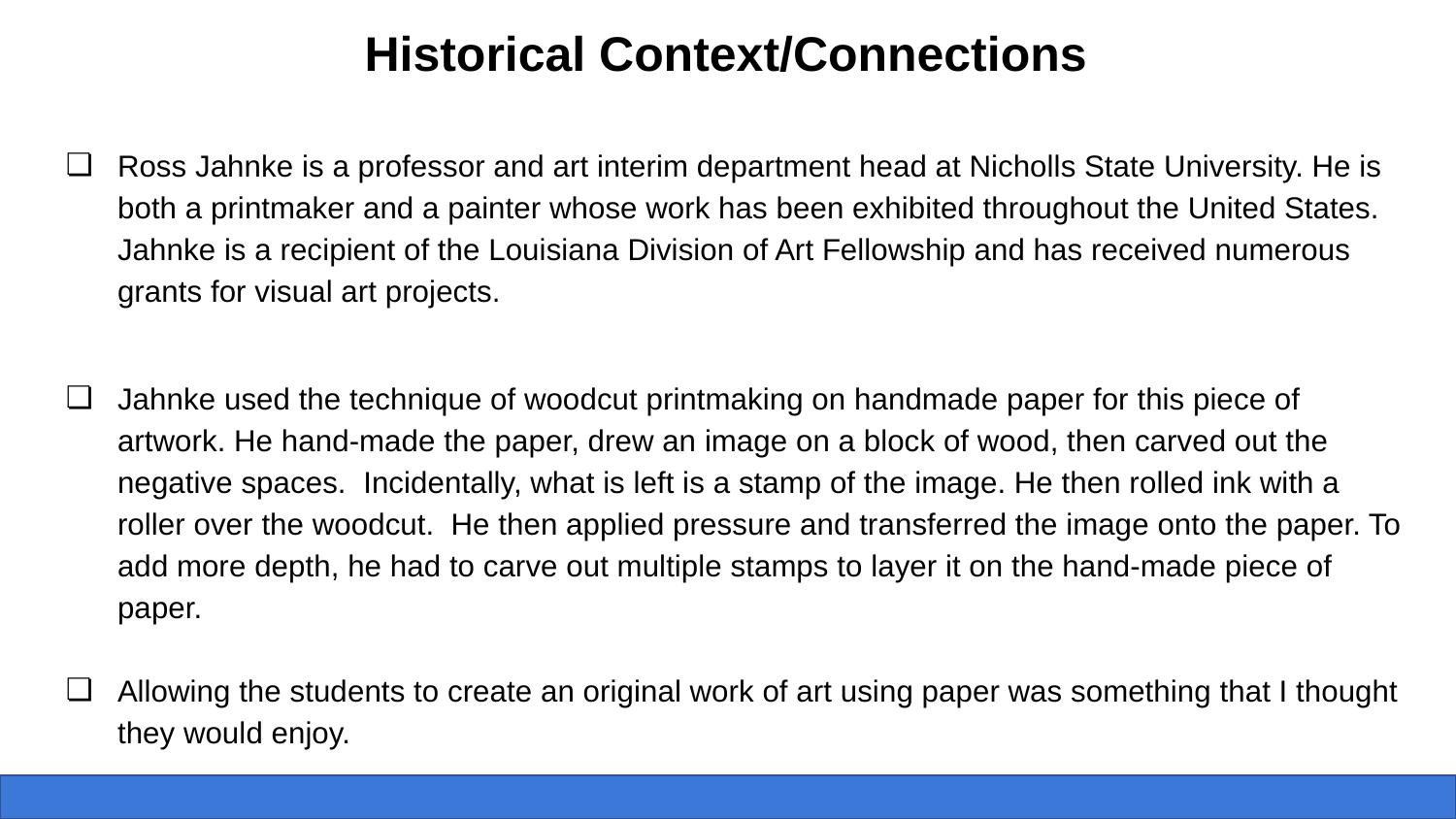

Historical Context/Connections
Ross Jahnke is a professor and art interim department head at Nicholls State University. He is both a printmaker and a painter whose work has been exhibited throughout the United States. Jahnke is a recipient of the Louisiana Division of Art Fellowship and has received numerous grants for visual art projects.

Jahnke used the technique of woodcut printmaking on handmade paper for this piece of artwork. He hand-made the paper, drew an image on a block of wood, then carved out the negative spaces.  Incidentally, what is left is a stamp of the image. He then rolled ink with a roller over the woodcut.  He then applied pressure and transferred the image onto the paper. To add more depth, he had to carve out multiple stamps to layer it on the hand-made piece of paper.

Allowing the students to create an original work of art using paper was something that I thought they would enjoy.